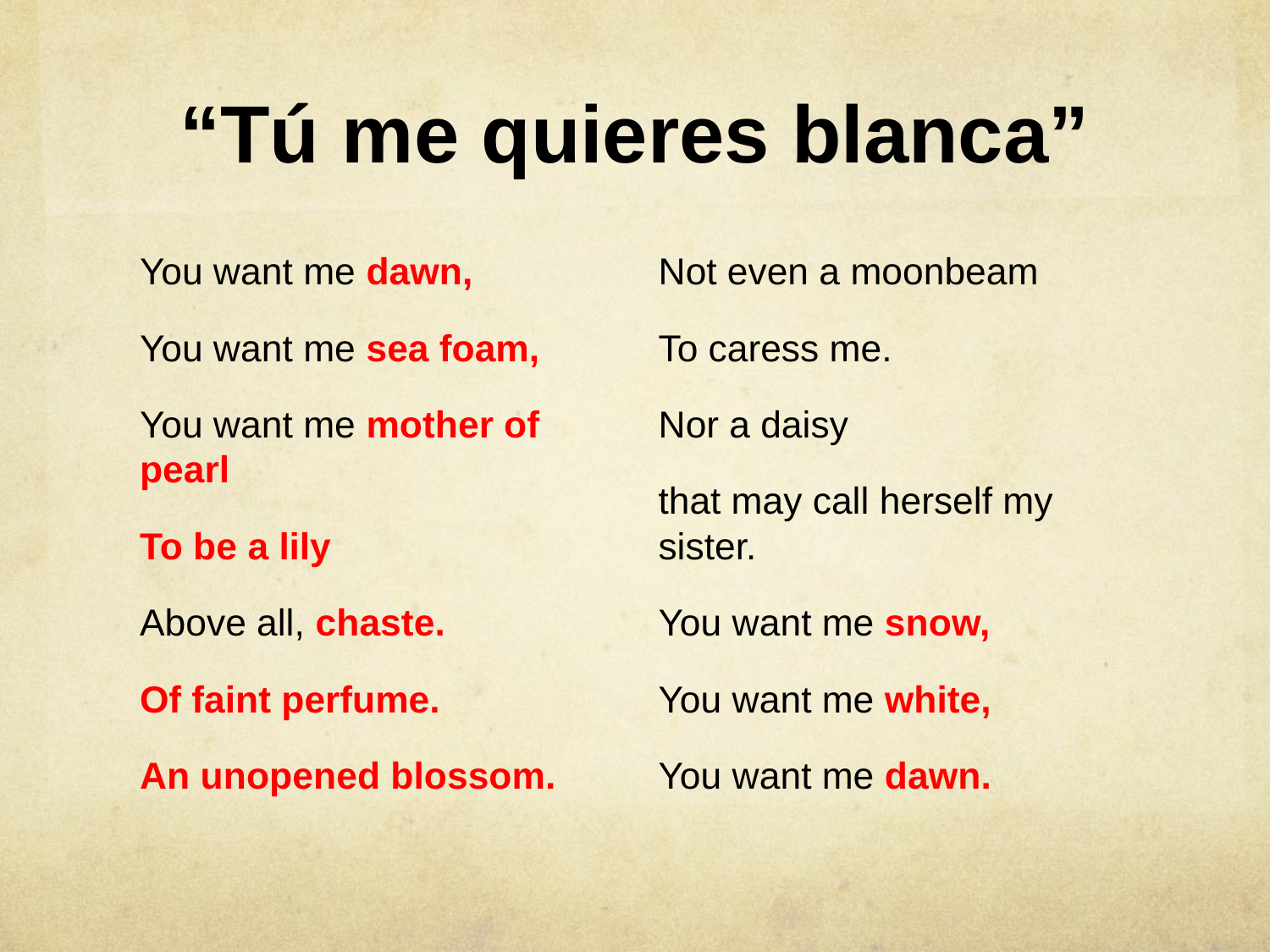

# “Tú me quieres blanca”
You want me dawn,
You want me sea foam,
You want me mother of pearl
To be a lily
Above all, chaste.
Of faint perfume.
An unopened blossom.

Not even a moonbeam
To caress me.
Nor a daisy
that may call herself my sister.
You want me snow,
You want me white,
You want me dawn.